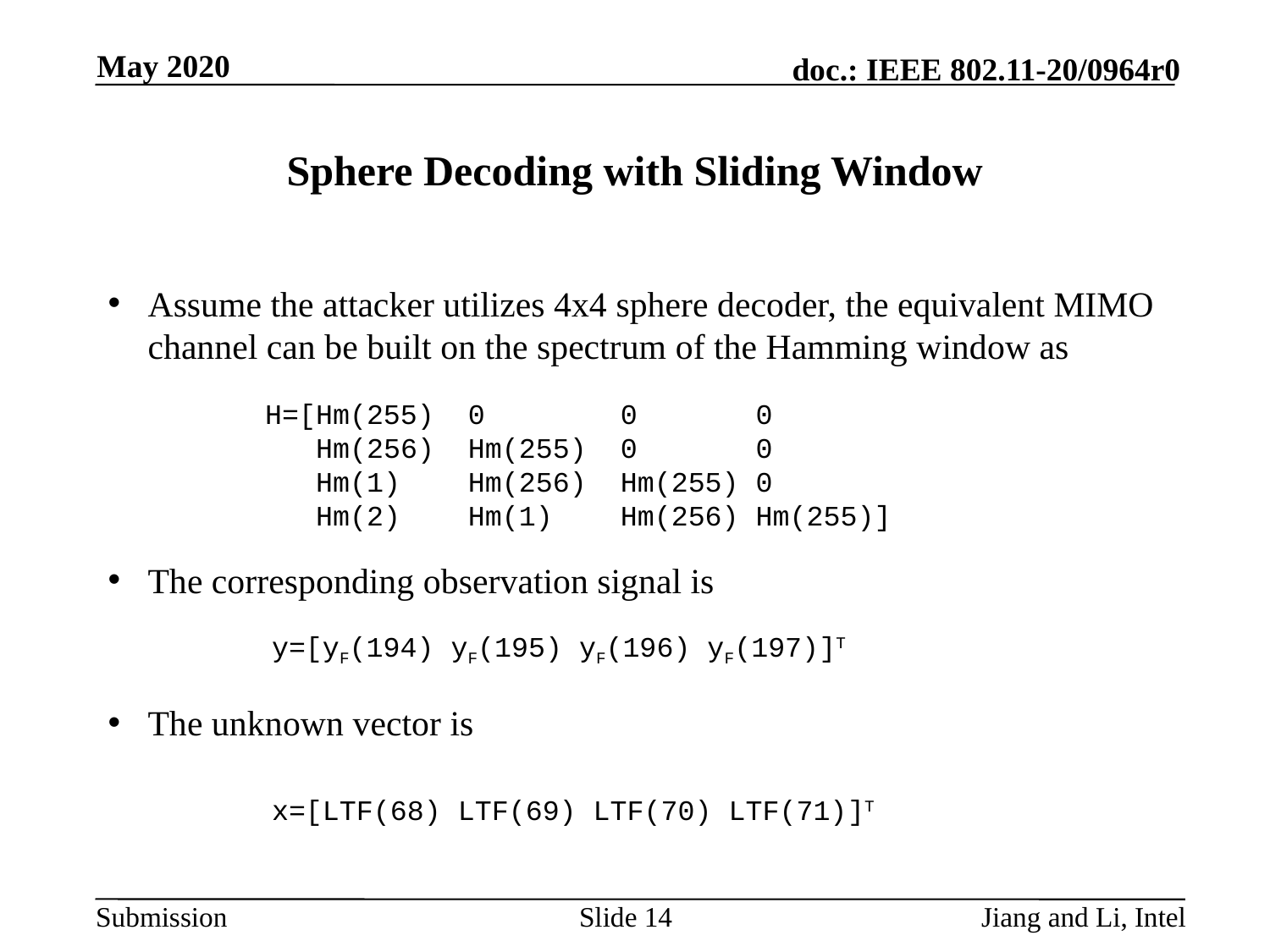

May 2020
# Sphere Decoding with Sliding Window
Assume the attacker utilizes 4x4 sphere decoder, the equivalent MIMO channel can be built on the spectrum of the Hamming window as

The corresponding observation signal is

The unknown vector is
H=[Hm(255)  0        0       0
   Hm(256)  Hm(255)  0       0
   Hm(1)    Hm(256)  Hm(255) 0
   Hm(2)    Hm(1)    Hm(256) Hm(255)]
y=[yF(194) yF(195) yF(196) yF(197)]T
x=[LTF(68) LTF(69) LTF(70) LTF(71)]T
Slide 14
Jiang and Li, Intel